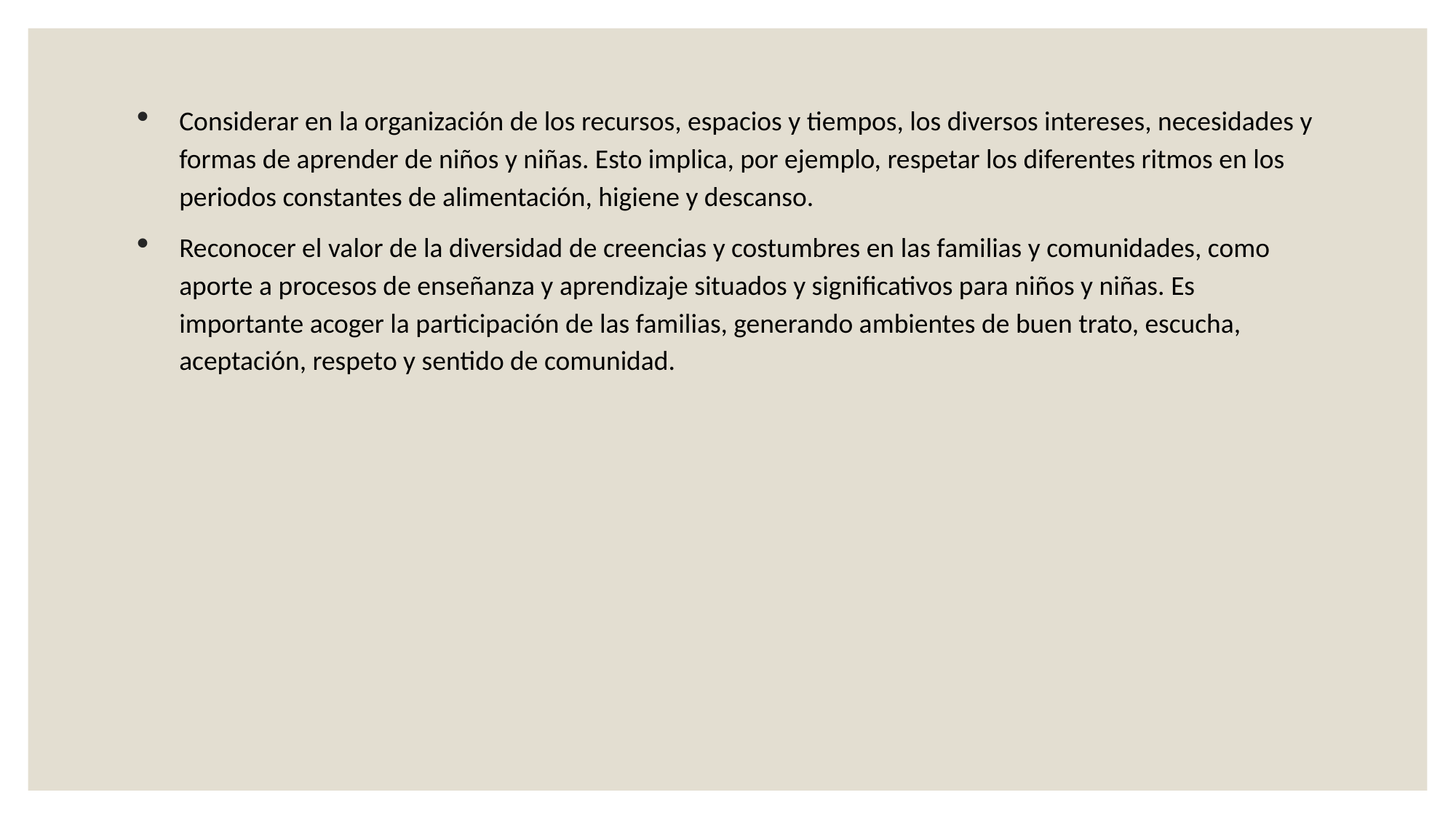

Considerar en la organización de los recursos, espacios y tiempos, los diversos intereses, necesidades y formas de aprender de niños y niñas. Esto implica, por ejemplo, respetar los diferentes ritmos en los periodos constantes de alimentación, higiene y descanso.
Reconocer el valor de la diversidad de creencias y costumbres en las familias y comunidades, como aporte a procesos de enseñanza y aprendizaje situados y significativos para niños y niñas. Es importante acoger la participación de las familias, generando ambientes de buen trato, escucha, aceptación, respeto y sentido de comunidad.